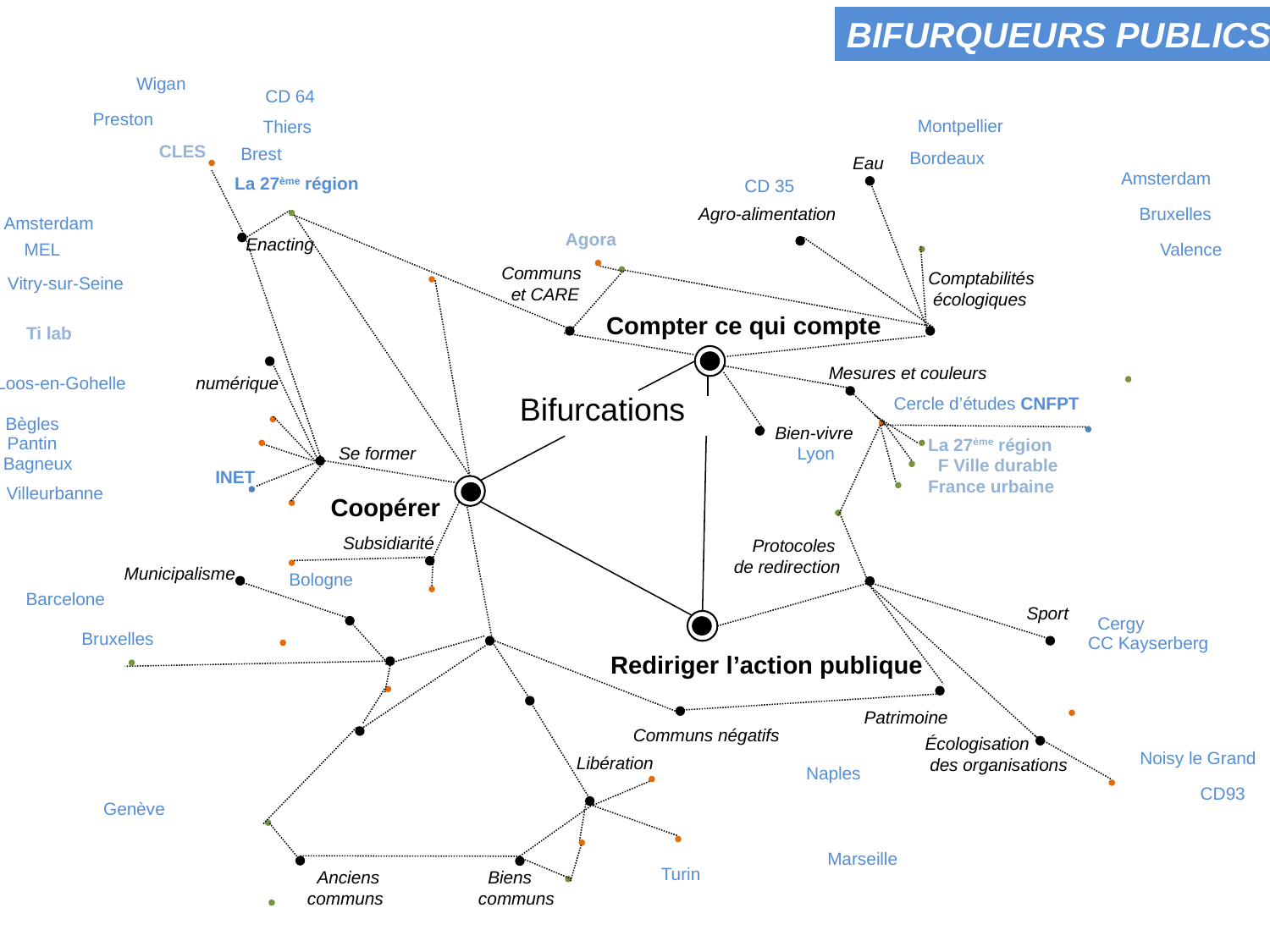

BIFURQUEURS PUBLICS
Wigan
CD 64
Preston
Montpellier
Thiers
CLES
Brest
Bordeaux
Eau

Amsterdam
La 27ème région
CD 35

Agro-alimentation
Bruxelles
Amsterdam

Agora
Enacting
Valence
MEL

Communs
  et CARE

Comptabilités
 écologiques
Vitry-sur-Seine

Compter ce qui compte
Ti lab

Mesures et couleurs

Loos-en-Gohelle
numérique

Bifurcations

Cercle d’études CNFPT
Bègles

Bien-vivre

Pantin

La 27ème région
  F Ville durable
France urbaine
Se former
Lyon

Bagneux

INET

Villeurbanne

Coopérer

Subsidiarité
    Protocoles
de redirection
Municipalisme

Bologne

Barcelone

Sport

Cergy

Bruxelles
CC Kayserberg

Rediriger l’action publique

Patrimoine

Communs négatifs
Écologisation
 des organisations

Noisy le Grand
Libération
Naples

CD93

Genève

Marseille

Turin
  Anciens
communs
  Biens
communs